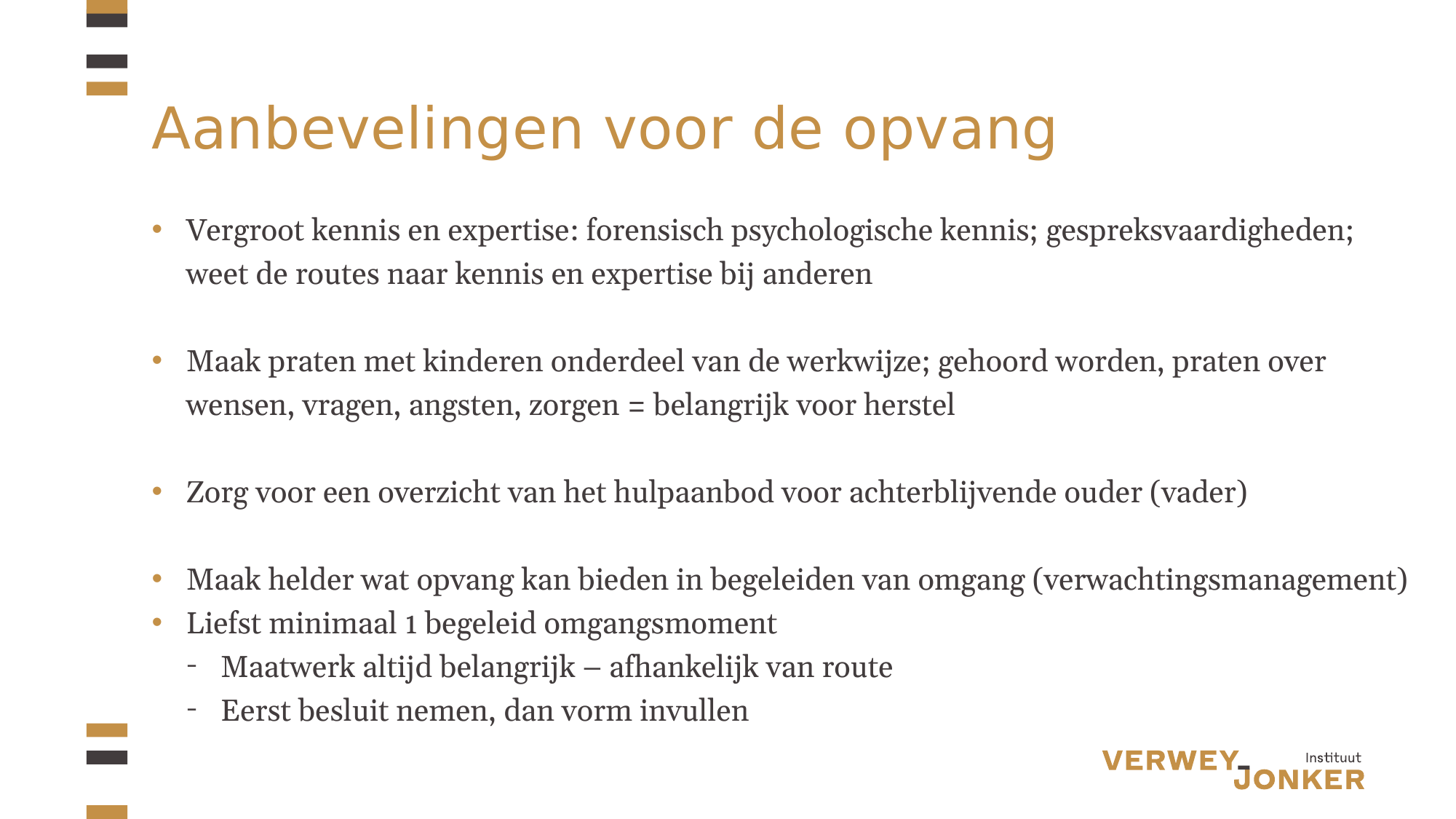

# Aanbevelingen voor de opvang
Vergroot kennis en expertise: forensisch psychologische kennis; gespreksvaardigheden; weet de routes naar kennis en expertise bij anderen

Maak praten met kinderen onderdeel van de werkwijze; gehoord worden, praten over wensen, vragen, angsten, zorgen = belangrijk voor herstel

Zorg voor een overzicht van het hulpaanbod voor achterblijvende ouder (vader)

Maak helder wat opvang kan bieden in begeleiden van omgang (verwachtingsmanagement)
Liefst minimaal 1 begeleid omgangsmoment
Maatwerk altijd belangrijk – afhankelijk van route
Eerst besluit nemen, dan vorm invullen